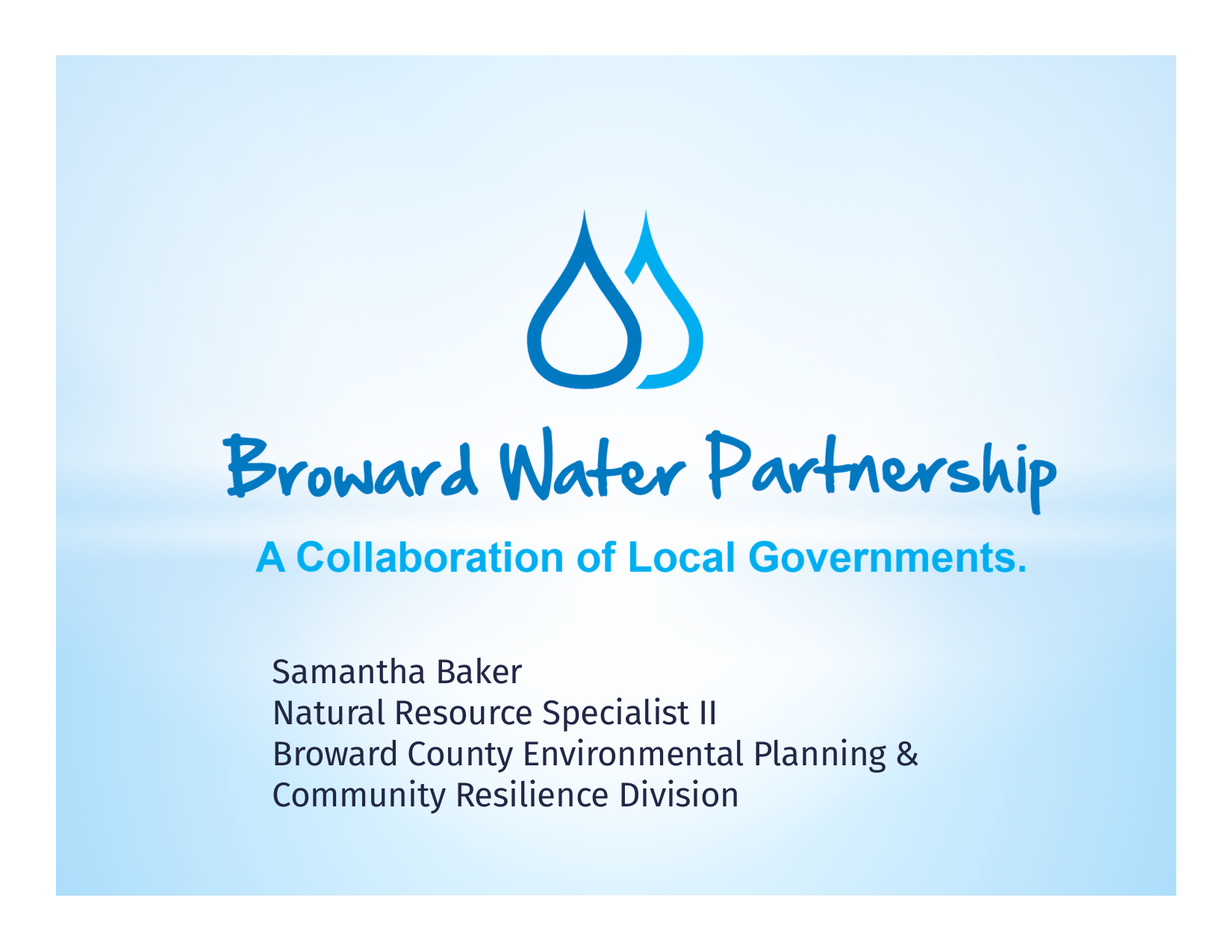

Samantha Baker
Natural Resource Specialist II
Broward County Environmental Planning & Community Resilience Division